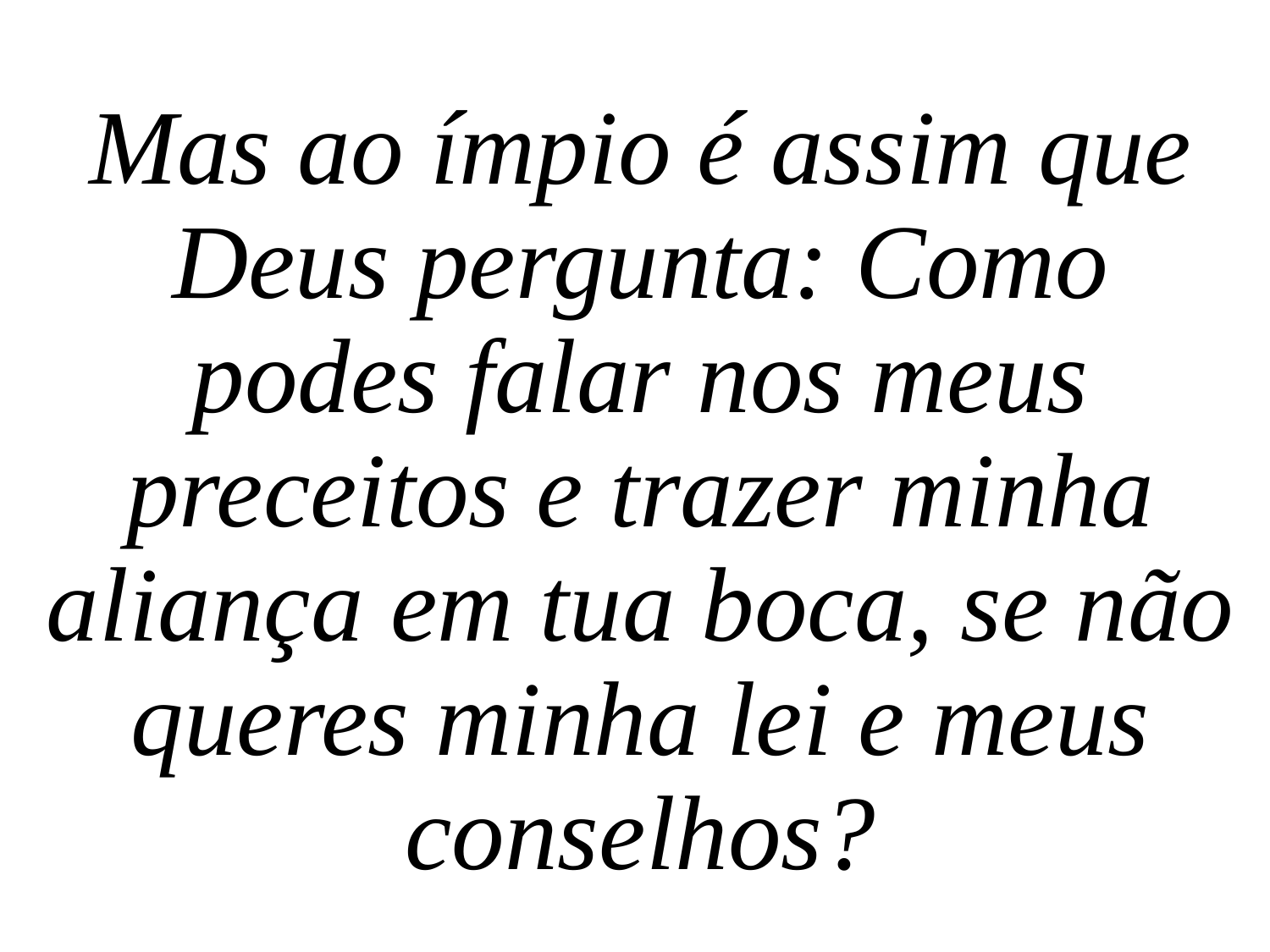

Mas ao ímpio é assim que Deus pergunta: Como podes falar nos meus preceitos e trazer minha aliança em tua boca, se não queres minha lei e meus conselhos?